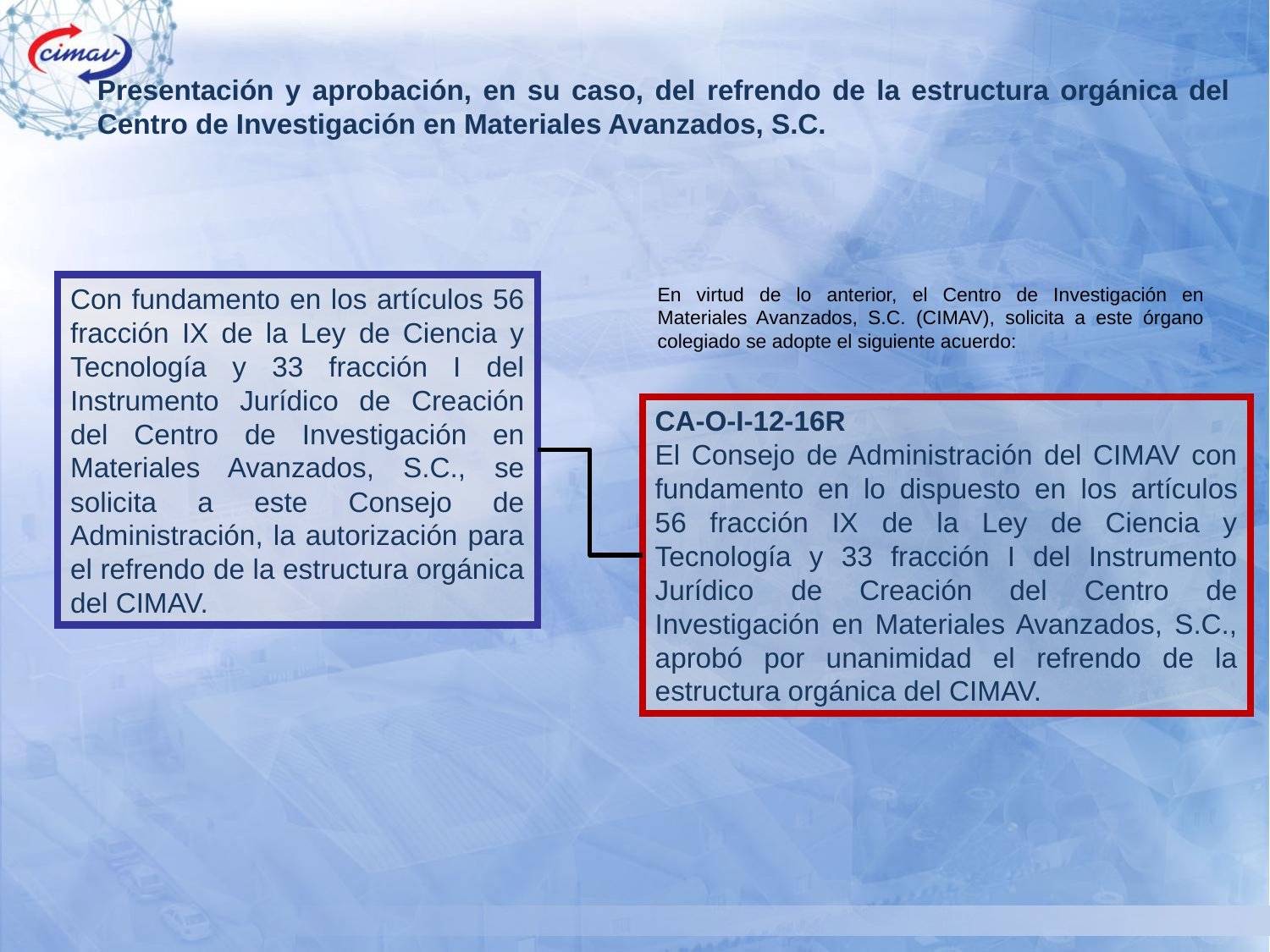

Presentación y aprobación, en su caso, del refrendo de la estructura orgánica del Centro de Investigación en Materiales Avanzados, S.C.
Con fundamento en los artículos 56 fracción IX de la Ley de Ciencia y Tecnología y 33 fracción I del Instrumento Jurídico de Creación del Centro de Investigación en Materiales Avanzados, S.C., se solicita a este Consejo de Administración, la autorización para el refrendo de la estructura orgánica del CIMAV.
En virtud de lo anterior, el Centro de Investigación en Materiales Avanzados, S.C. (CIMAV), solicita a este órgano colegiado se adopte el siguiente acuerdo:
CA-O-I-12-16R
El Consejo de Administración del CIMAV con fundamento en lo dispuesto en los artículos 56 fracción IX de la Ley de Ciencia y Tecnología y 33 fracción I del Instrumento Jurídico de Creación del Centro de Investigación en Materiales Avanzados, S.C., aprobó por unanimidad el refrendo de la estructura orgánica del CIMAV.